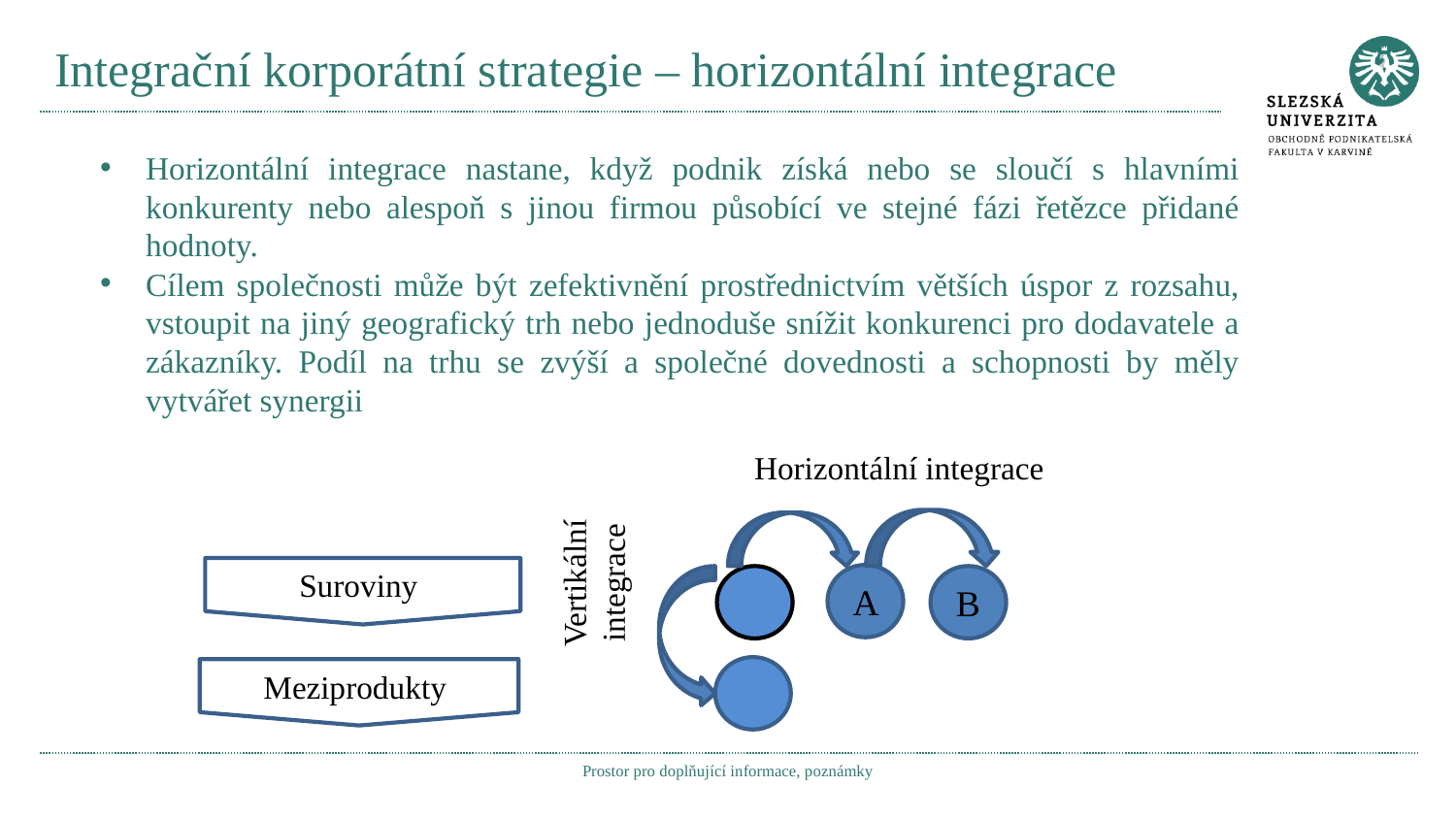

# Integrační korporátní strategie – horizontální integrace

Horizontální integrace nastane, když podnik získá nebo se sloučí s hlavními konkurenty nebo alespoň s jinou firmou působící ve stejné fázi řetězce přidané hodnoty.
Cílem společnosti může být zefektivnění prostřednictvím větších úspor z rozsahu, vstoupit na jiný geografický trh nebo jednoduše snížit konkurenci pro dodavatele a zákazníky. Podíl na trhu se zvýší a společné dovednosti a schopnosti by měly vytvářet synergii
Vertikální integrace
Horizontální integrace

Suroviny
A

B

Meziprodukty
Prostor pro doplňující informace, poznámky